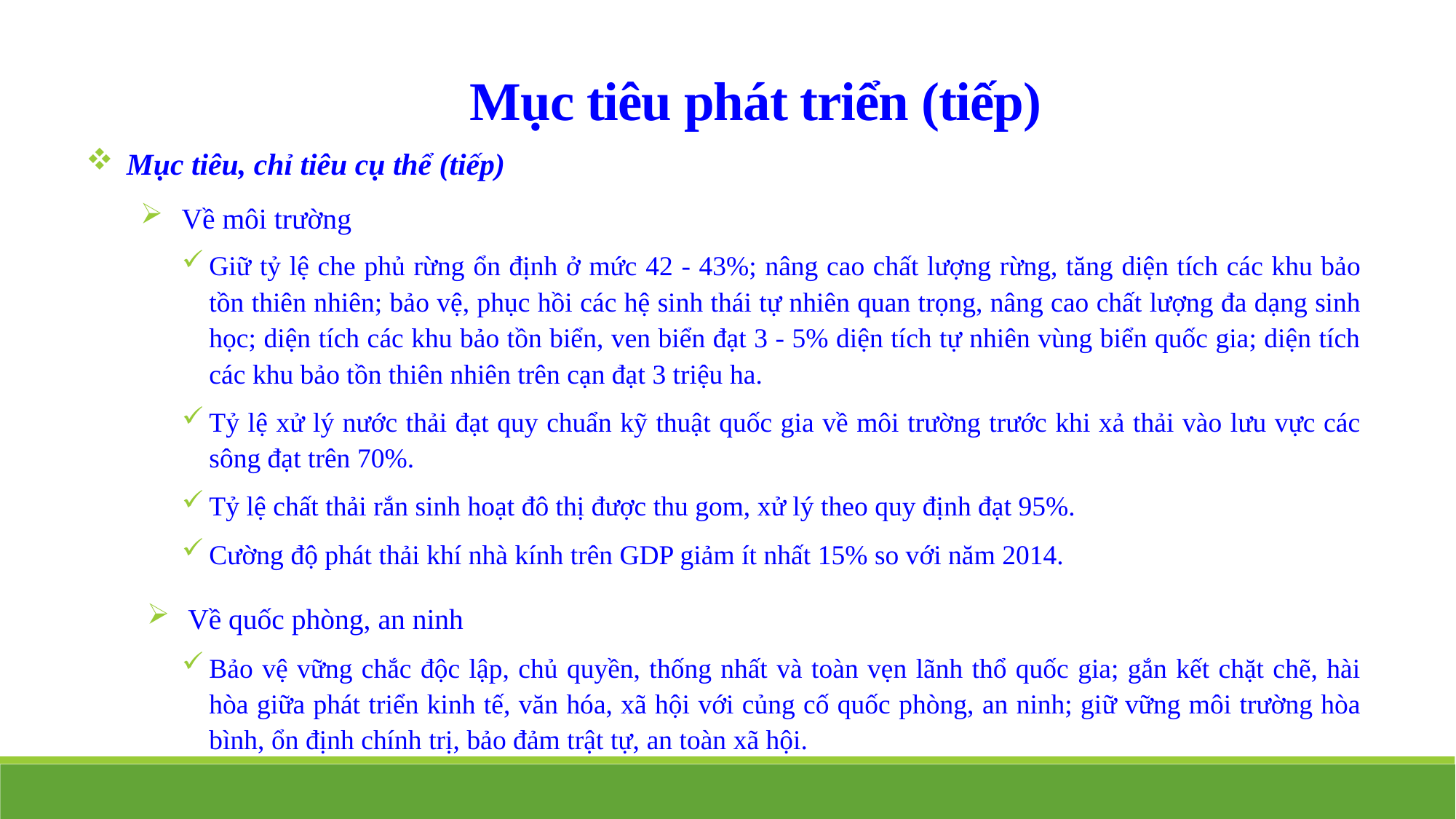

Mục tiêu phát triển (tiếp)
Mục tiêu, chỉ tiêu cụ thể (tiếp)
Về môi trường
Giữ tỷ lệ che phủ rừng ổn định ở mức 42 - 43%; nâng cao chất lượng rừng, tăng diện tích các khu bảo tồn thiên nhiên; bảo vệ, phục hồi các hệ sinh thái tự nhiên quan trọng, nâng cao chất lượng đa dạng sinh học; diện tích các khu bảo tồn biển, ven biển đạt 3 - 5% diện tích tự nhiên vùng biển quốc gia; diện tích các khu bảo tồn thiên nhiên trên cạn đạt 3 triệu ha.
Tỷ lệ xử lý nước thải đạt quy chuẩn kỹ thuật quốc gia về môi trường trước khi xả thải vào lưu vực các sông đạt trên 70%.
Tỷ lệ chất thải rắn sinh hoạt đô thị được thu gom, xử lý theo quy định đạt 95%.
Cường độ phát thải khí nhà kính trên GDP giảm ít nhất 15% so với năm 2014.
Về quốc phòng, an ninh
Bảo vệ vững chắc độc lập, chủ quyền, thống nhất và toàn vẹn lãnh thổ quốc gia; gắn kết chặt chẽ, hài hòa giữa phát triển kinh tế, văn hóa, xã hội với củng cố quốc phòng, an ninh; giữ vững môi trường hòa bình, ổn định chính trị, bảo đảm trật tự, an toàn xã hội.